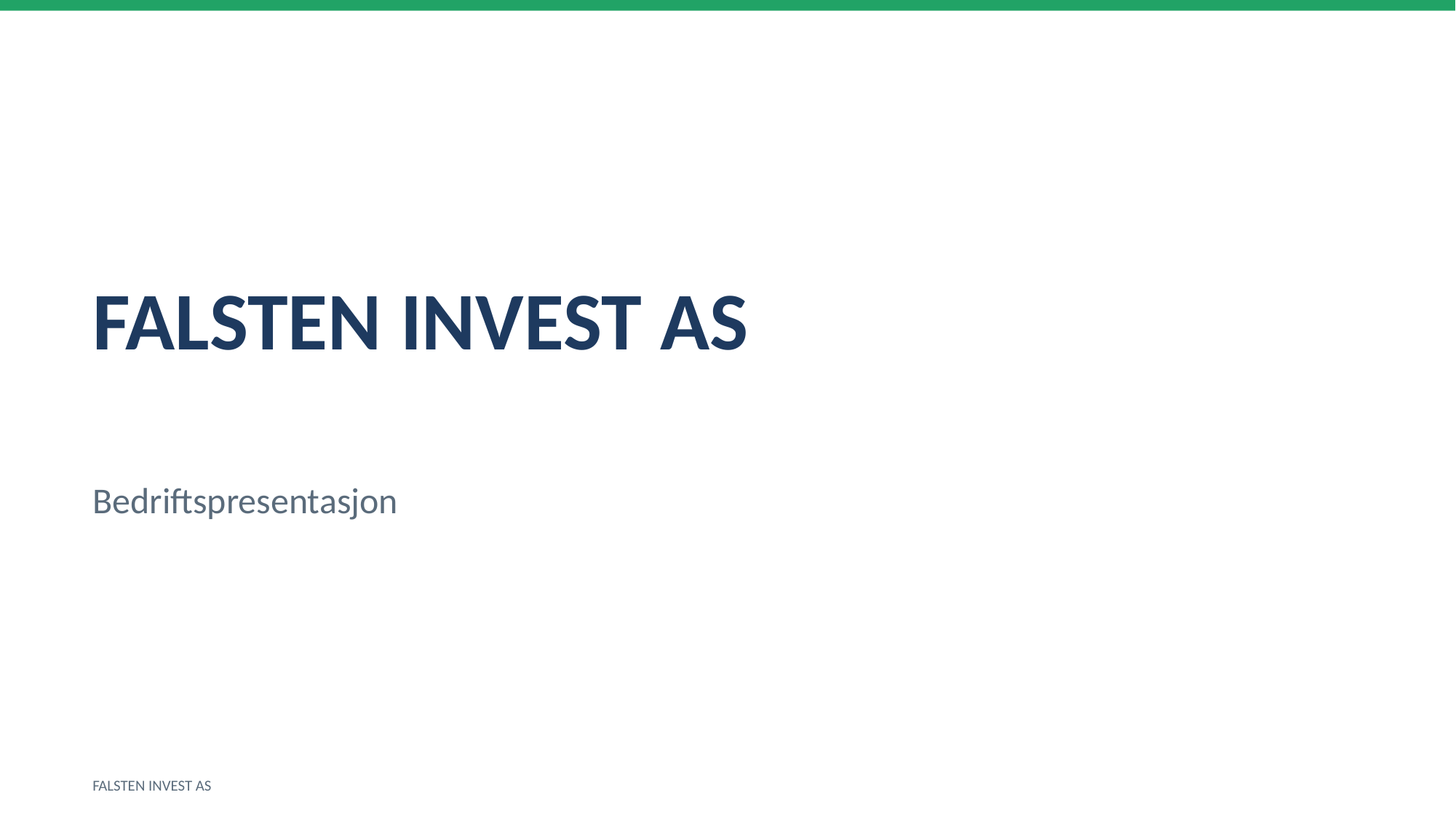

FALSTEN INVEST AS
Bedriftspresentasjon
FALSTEN INVEST AS